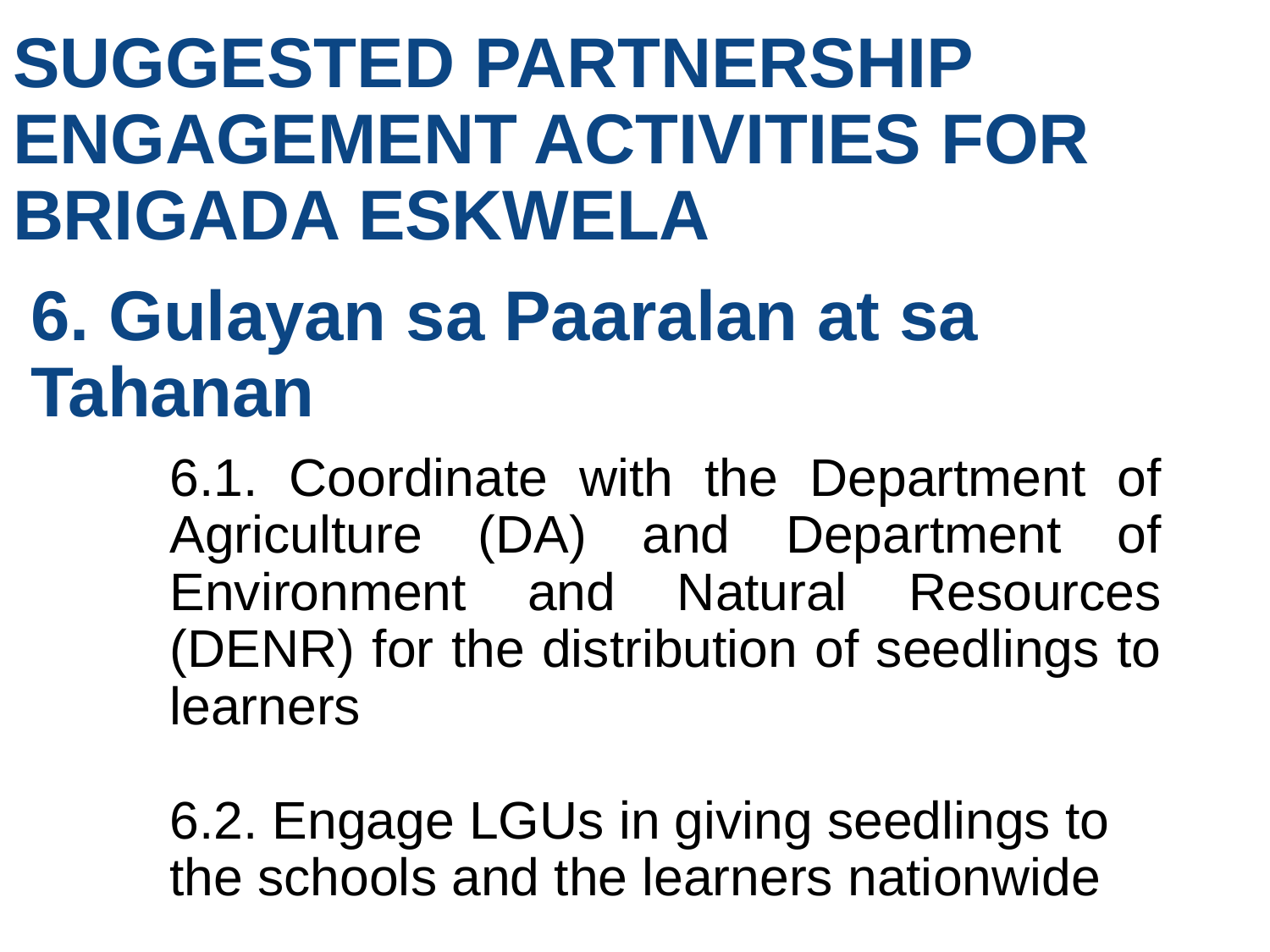

SUGGESTED PARTNERSHIP ENGAGEMENT ACTIVITIES FOR BRIGADA ESKWELA
# 6. Gulayan sa Paaralan at sa Tahanan
6.1. Coordinate with the Department of Agriculture (DA) and Department of Environment and Natural Resources (DENR) for the distribution of seedlings to learners

6.2. Engage LGUs in giving seedlings to the schools and the learners nationwide